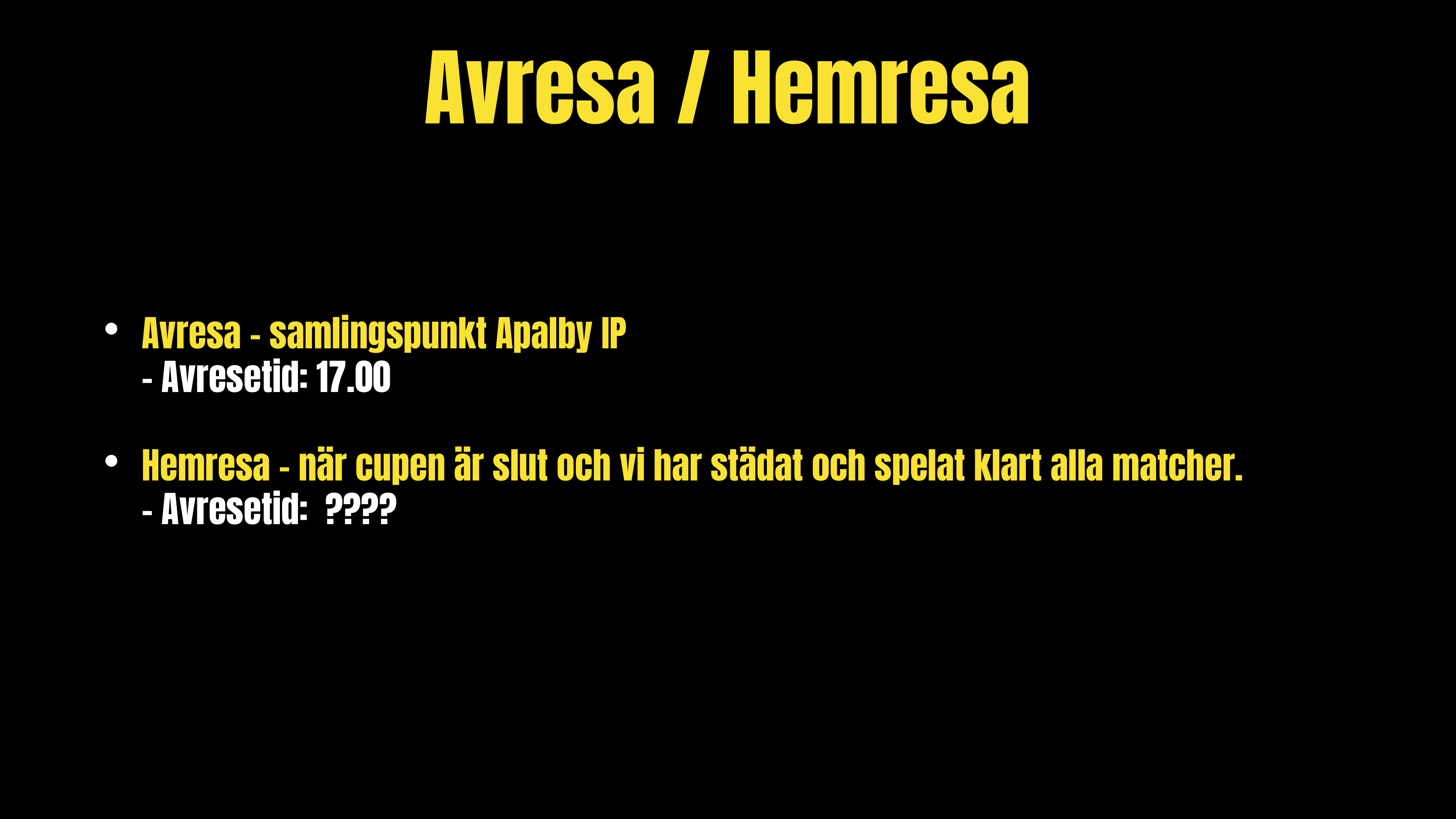

# Avresa / Hemresa
Avresa - samlingspunkt Apalby IP
- Avresetid: 17.00
Hemresa - när cupen är slut och vi har städat och spelat klart alla matcher.
- Avresetid:  ????